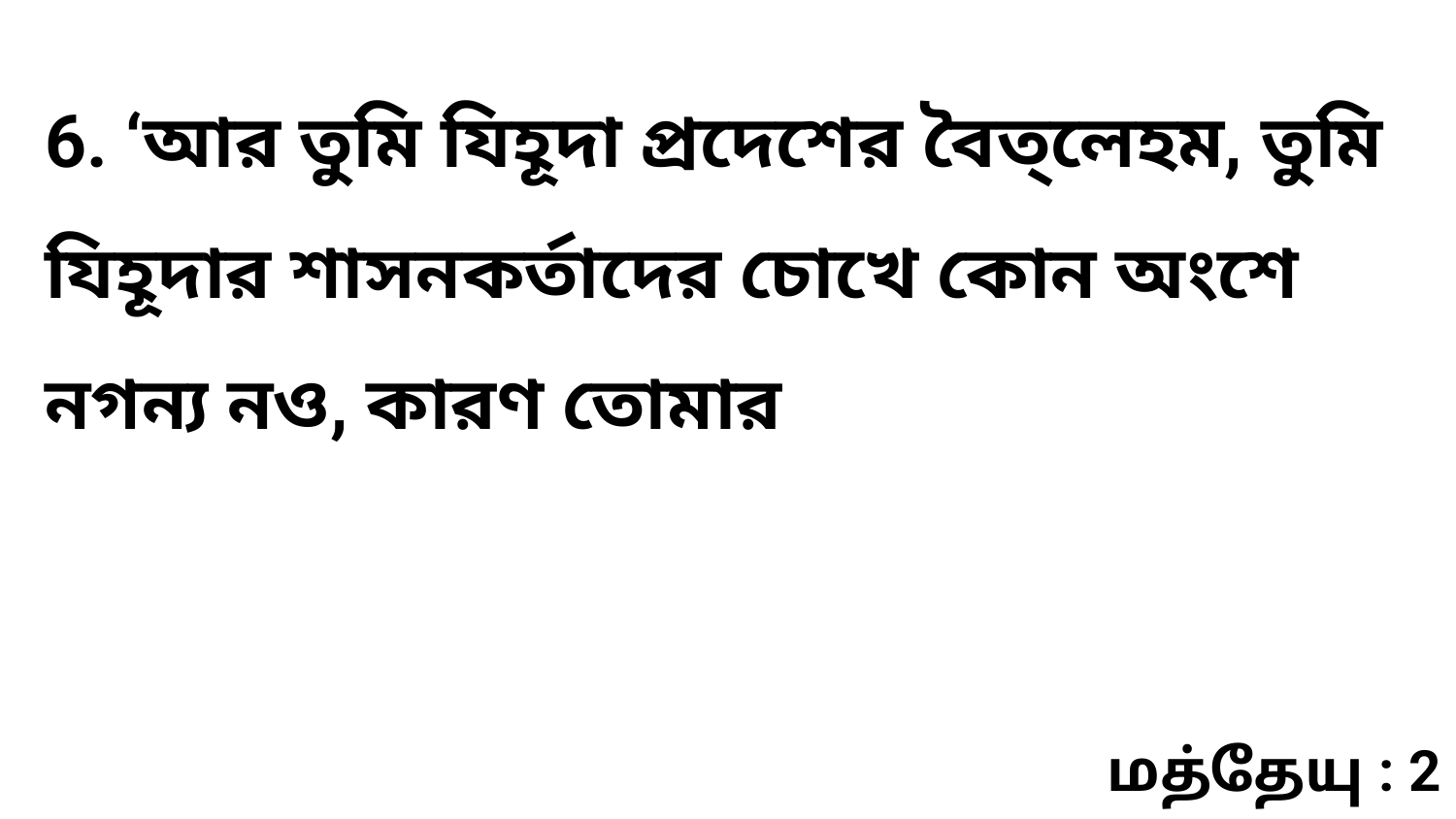

6. ‘আর তুমি যিহূদা প্রদেশের বৈত্‌লেহম, তুমি যিহূদার শাসনকর্তাদের চোখে কোন অংশে নগন্য নও, কারণ তোমার
மத்தேயு : 2